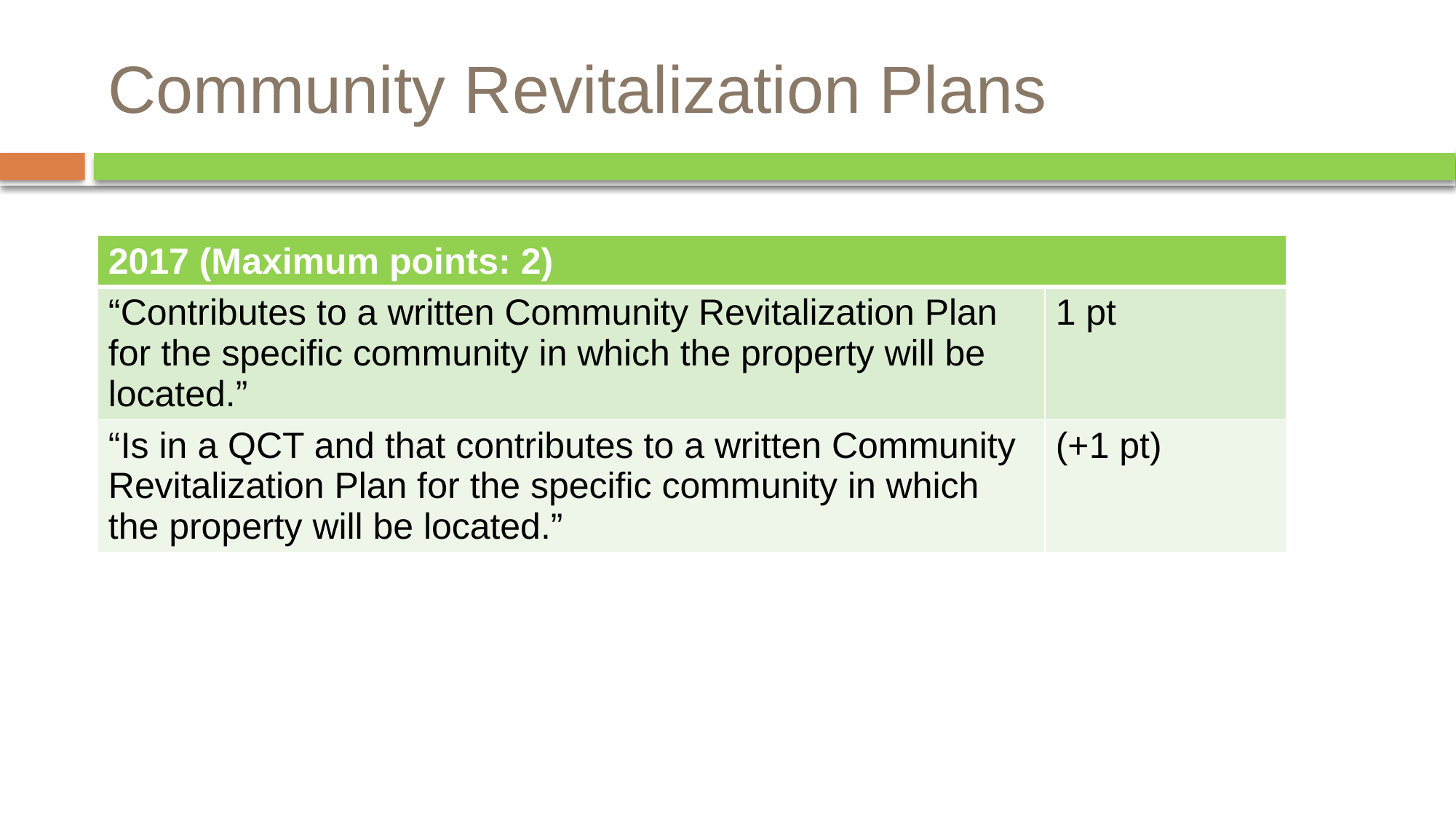

# Community Revitalization Plans
| 2017 (Maximum points: 2) |  |
| --- | --- |
| “Contributes to a written Community Revitalization Plan for the specific community in which the property will be located.” | 1 pt |
| “Is in a QCT and that contributes to a written Community Revitalization Plan for the specific community in which the property will be located.” | (+1 pt) |